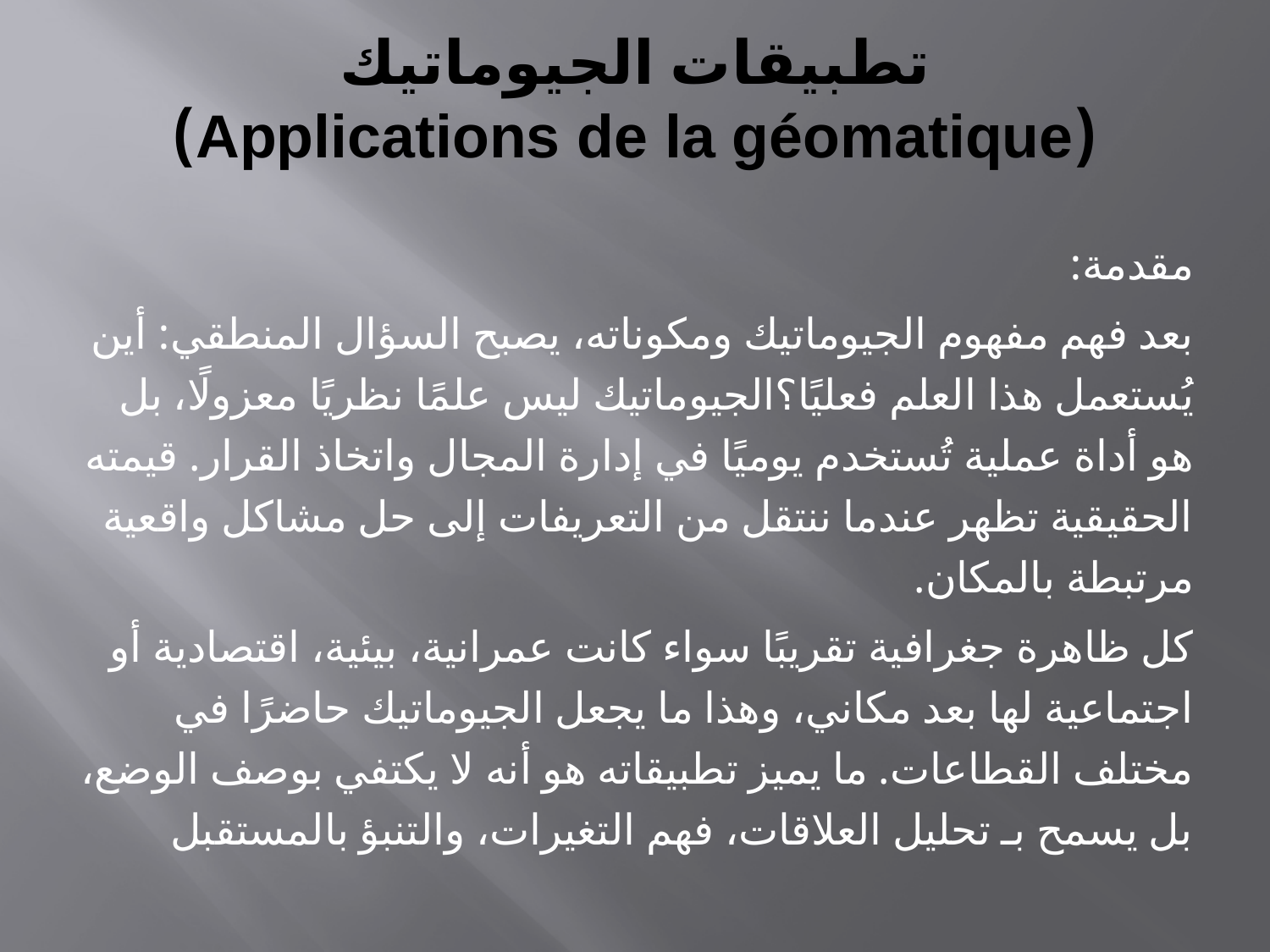

# تطبيقات الجيوماتيك (Applications de la géomatique)
مقدمة:
بعد فهم مفهوم الجيوماتيك ومكوناته، يصبح السؤال المنطقي: أين يُستعمل هذا العلم فعليًا؟الجيوماتيك ليس علمًا نظريًا معزولًا، بل هو أداة عملية تُستخدم يوميًا في إدارة المجال واتخاذ القرار. قيمته الحقيقية تظهر عندما ننتقل من التعريفات إلى حل مشاكل واقعية مرتبطة بالمكان.
كل ظاهرة جغرافية تقريبًا سواء كانت عمرانية، بيئية، اقتصادية أو اجتماعية لها بعد مكاني، وهذا ما يجعل الجيوماتيك حاضرًا في مختلف القطاعات. ما يميز تطبيقاته هو أنه لا يكتفي بوصف الوضع، بل يسمح بـ تحليل العلاقات، فهم التغيرات، والتنبؤ بالمستقبل